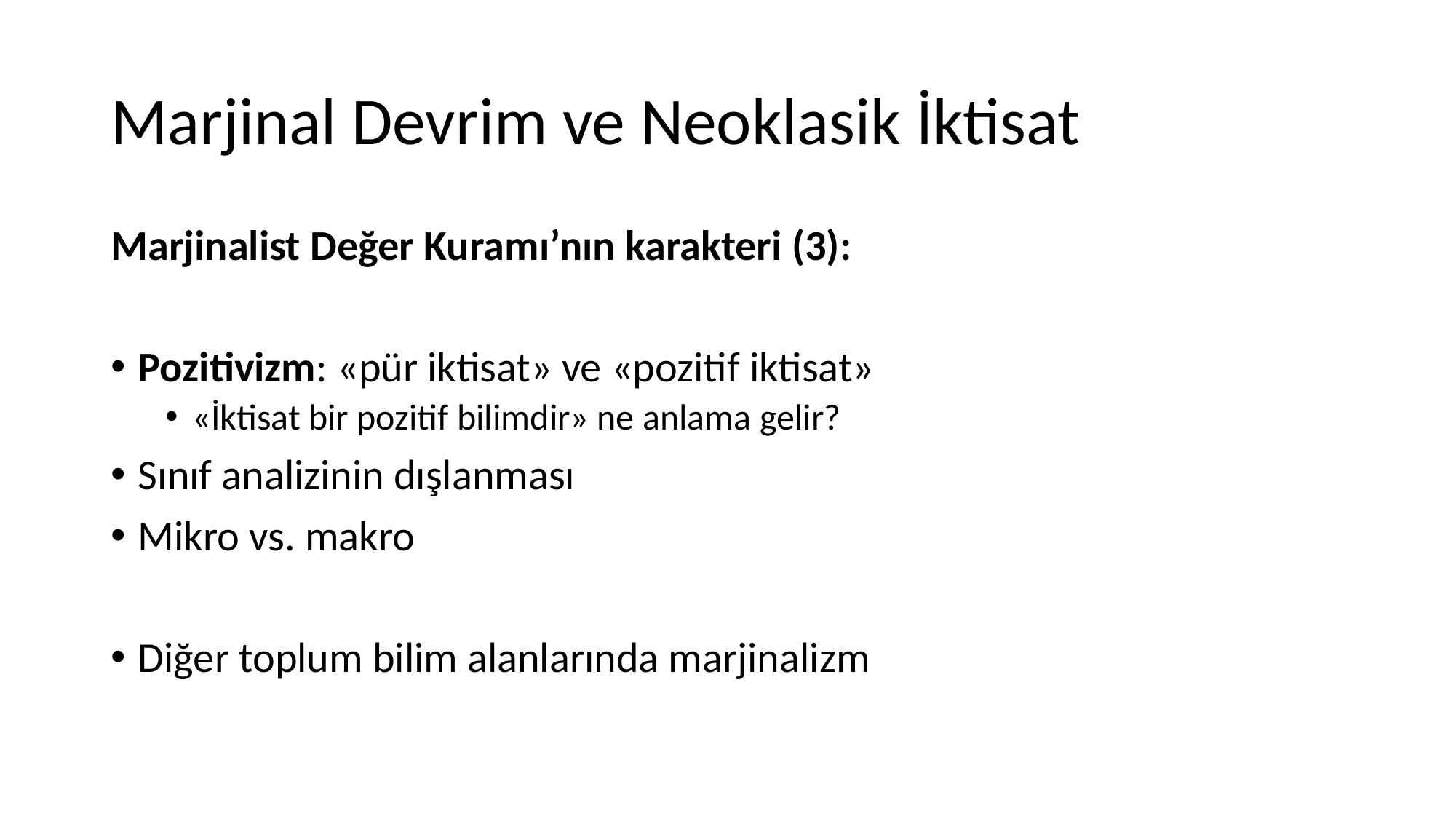

# Marjinal Devrim ve Neoklasik İktisat
Marjinalist Değer Kuramı’nın karakteri (3):

Pozitivizm: «pür iktisat» ve «pozitif iktisat»
«İktisat bir pozitif bilimdir» ne anlama gelir?
Sınıf analizinin dışlanması
Mikro vs. makro

Diğer toplum bilim alanlarında marjinalizm